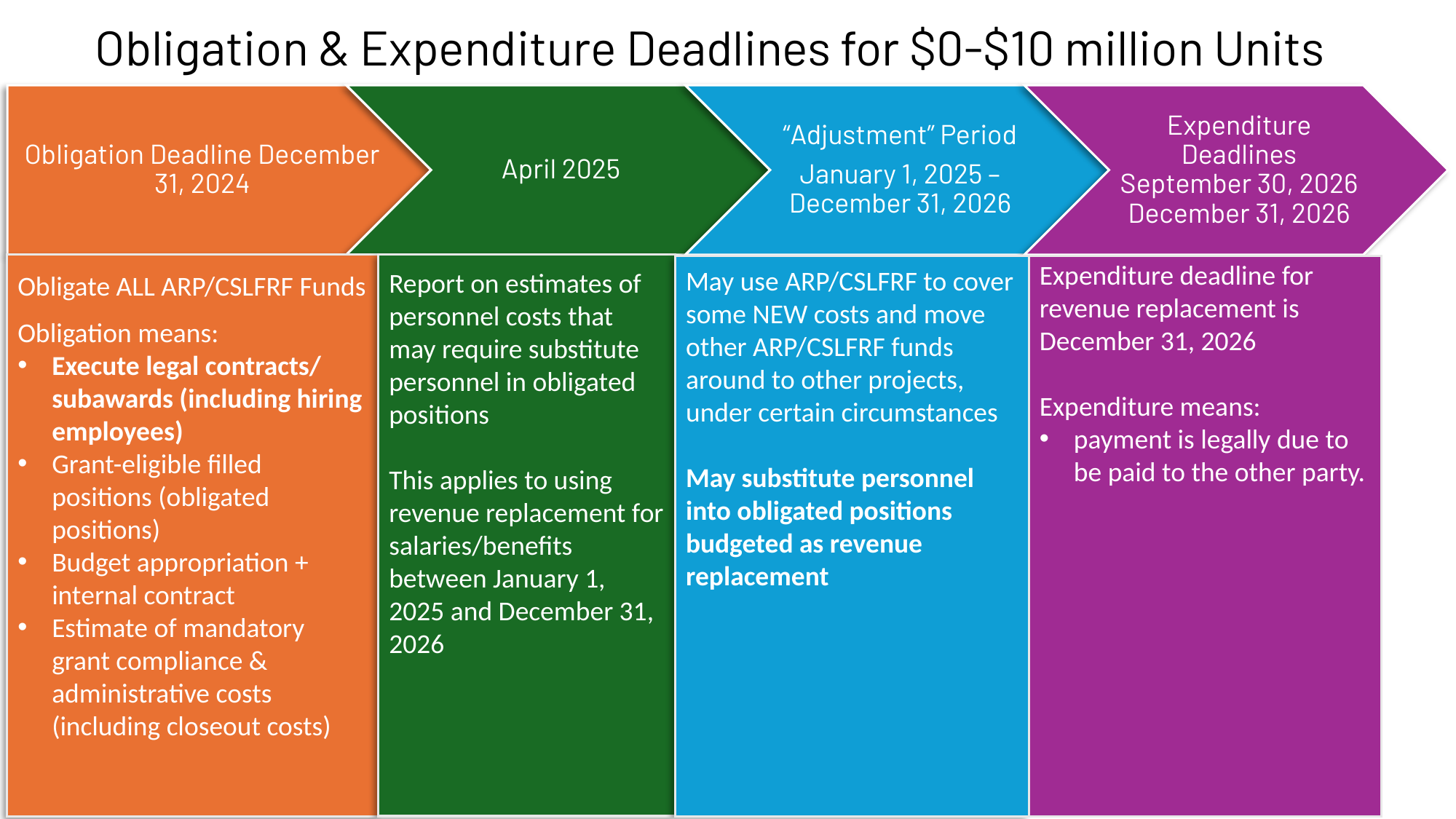

# Obligation & Expenditure Deadlines for $0-$10 million Units
Obligation Deadline December 31, 2024
April 2025
“Adjustment” Period
January 1, 2025 – December 31, 2026
Expenditure Deadlines September 30, 2026 December 31, 2026

Obligate ALL ARP/CSLFRF Funds

Obligation means:
Execute legal contracts/ subawards (including hiring employees)
Grant-eligible filled positions (obligated positions)
Budget appropriation + internal contract
Estimate of mandatory grant compliance & administrative costs (including closeout costs)

Report on estimates of personnel costs that may require substitute personnel in obligated positions

This applies to using revenue replacement for salaries/benefits between January 1, 2025 and December 31, 2026

Expenditure deadline for revenue replacement is December 31, 2026

Expenditure means:
payment is legally due to be paid to the other party.

May use ARP/CSLFRF to cover some NEW costs and move other ARP/CSLFRF funds around to other projects, under certain circumstances

May substitute personnel into obligated positions budgeted as revenue replacement